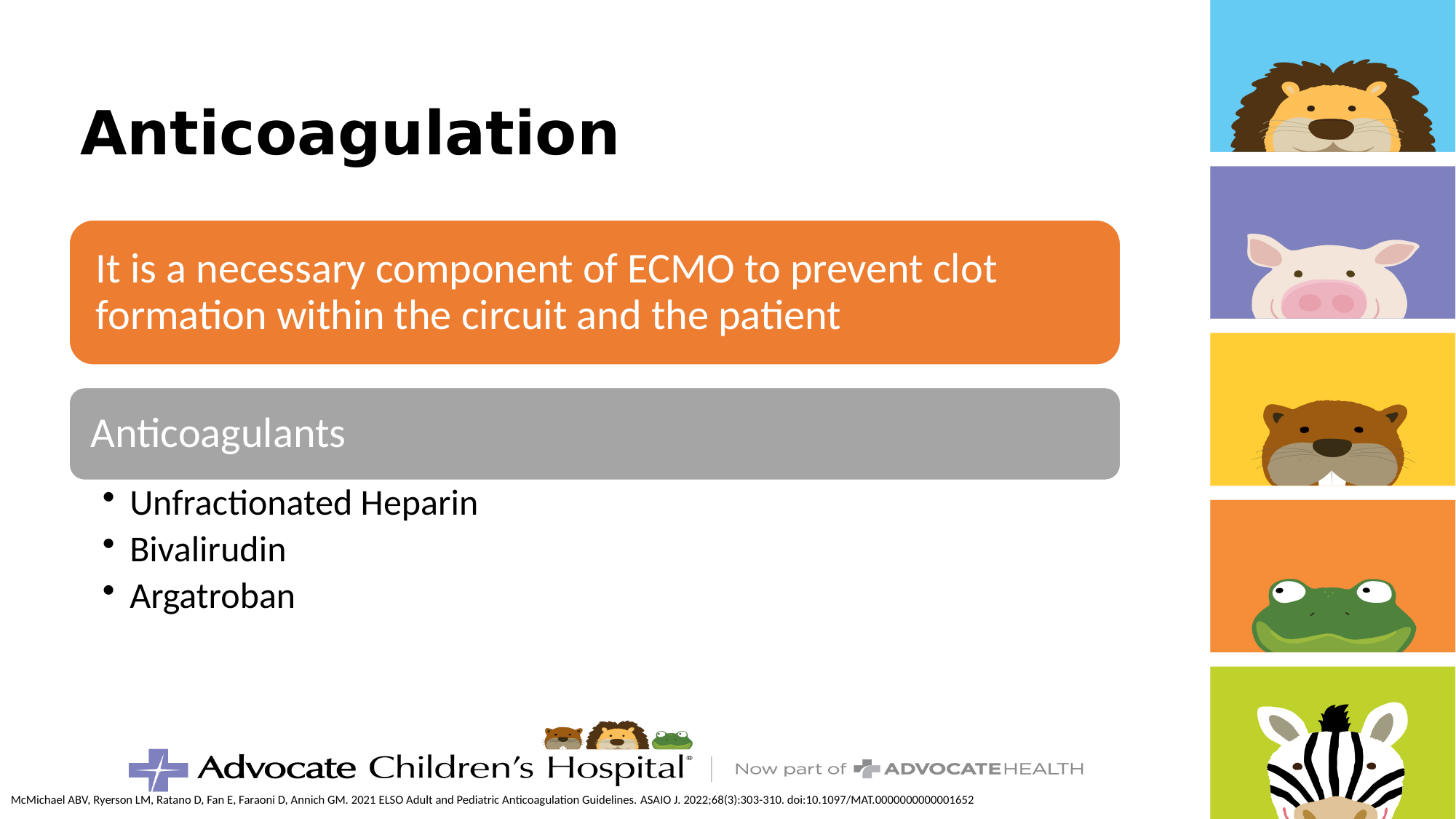

# Anticoagulation
It is a necessary component of ECMO to prevent clot formation within the circuit and the patient
Anticoagulants
Unfractionated Heparin
Bivalirudin
Argatroban
McMichael ABV, Ryerson LM, Ratano D, Fan E, Faraoni D, Annich GM. 2021 ELSO Adult and Pediatric Anticoagulation Guidelines. ASAIO J. 2022;68(3):303-310. doi:10.1097/MAT.0000000000001652